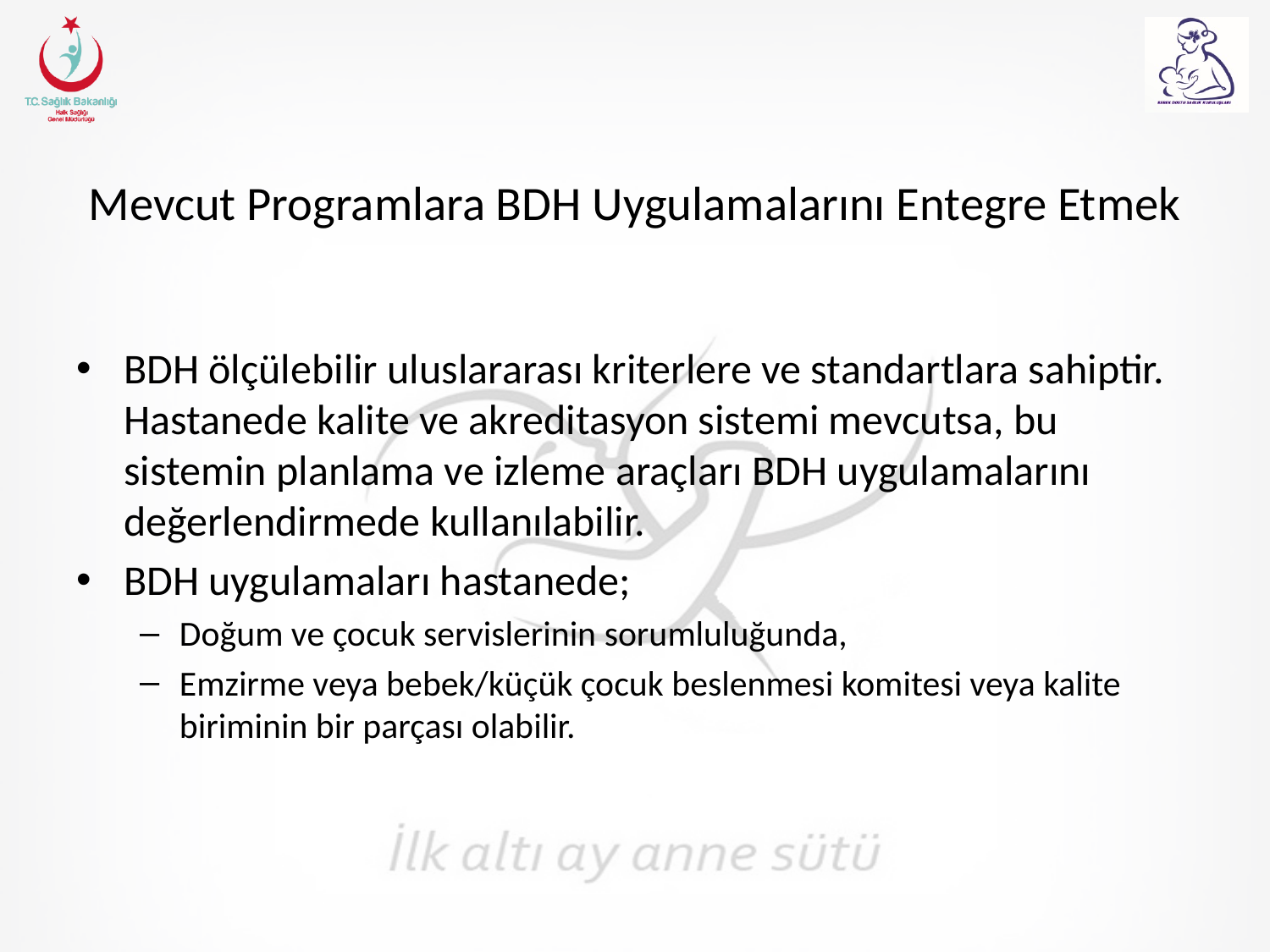

# Mevcut Programlara BDH Uygulamalarını Entegre Etmek

BDH ölçülebilir uluslararası kriterlere ve standartlara sahiptir. Hastanede kalite ve akreditasyon sistemi mevcutsa, bu sistemin planlama ve izleme araçları BDH uygulamalarını değerlendirmede kullanılabilir.
BDH uygulamaları hastanede;
Doğum ve çocuk servislerinin sorumluluğunda,
Emzirme veya bebek/küçük çocuk beslenmesi komitesi veya kalite biriminin bir parçası olabilir.